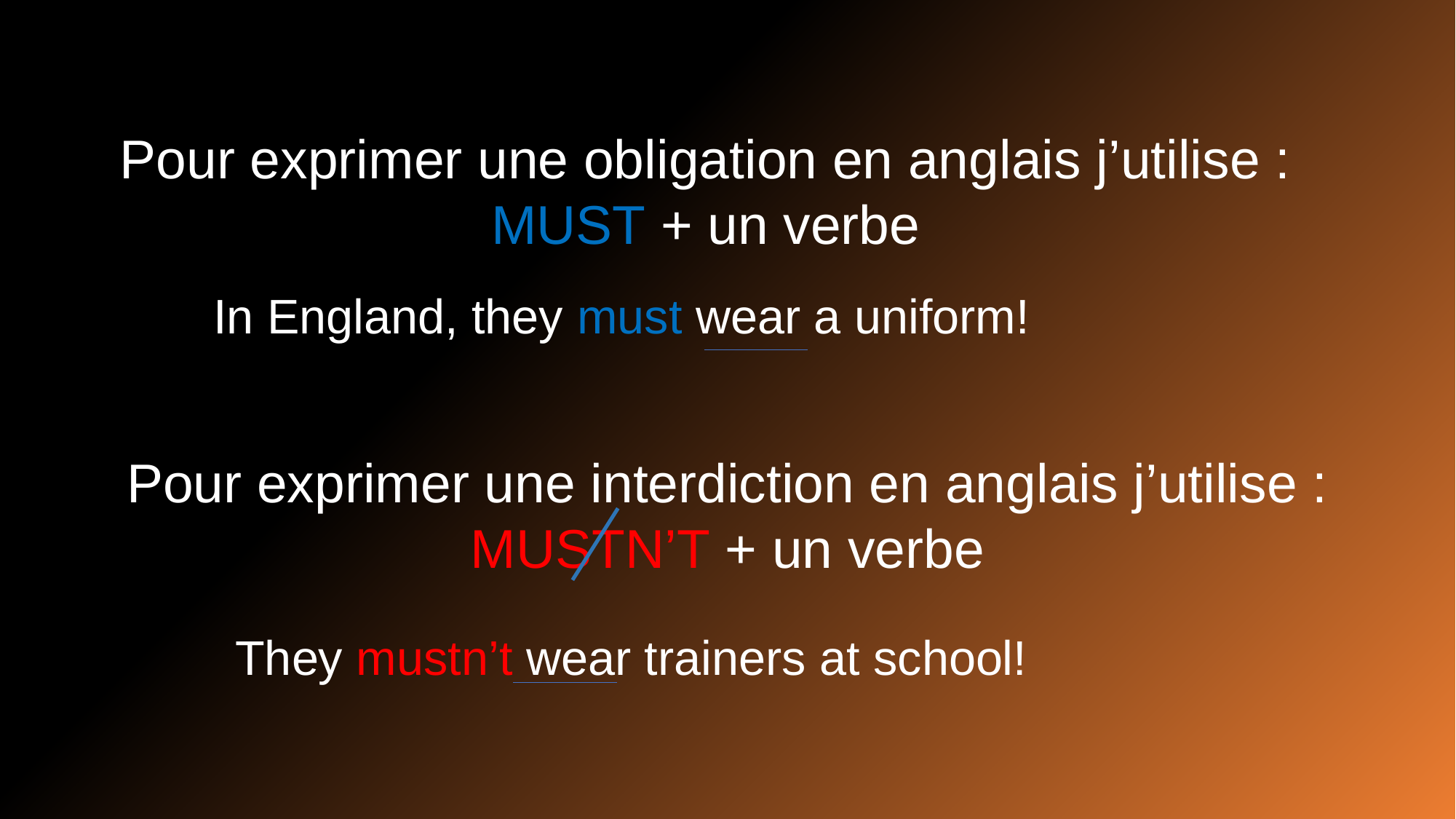

Pour exprimer une obligation en anglais j’utilise :
MUST + un verbe
In England, they must wear a uniform!
Pour exprimer une interdiction en anglais j’utilise :
MUSTN’T + un verbe
They mustn’t wear trainers at school!